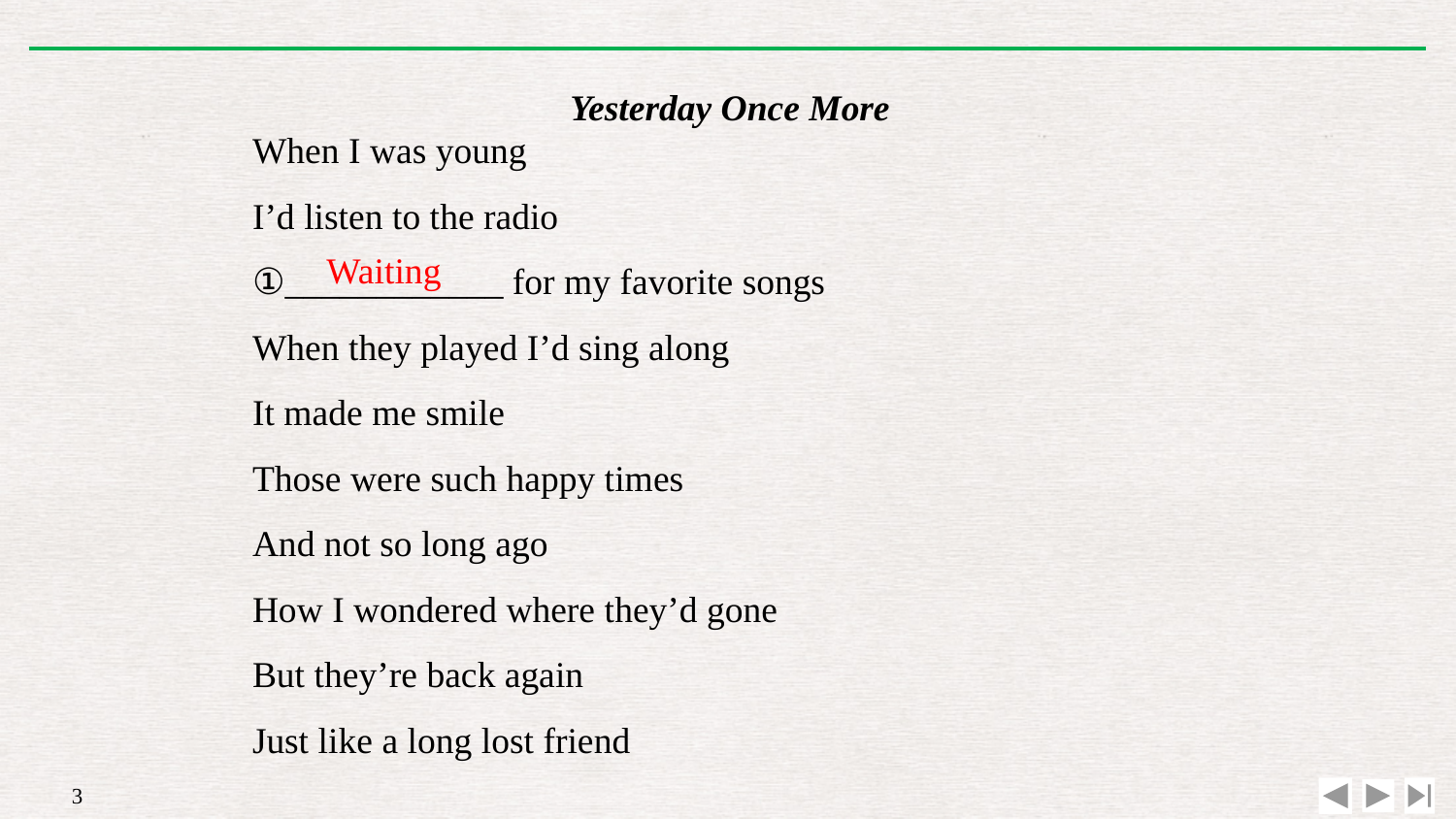

Yesterday Once More
When I was young
I’d listen to the radio
①____________ for my favorite songs
When they played I’d sing along
It made me smile
Those were such happy times
And not so long ago
How I wondered where they’d gone
But they’re back again
Just like a long lost friend
Waiting